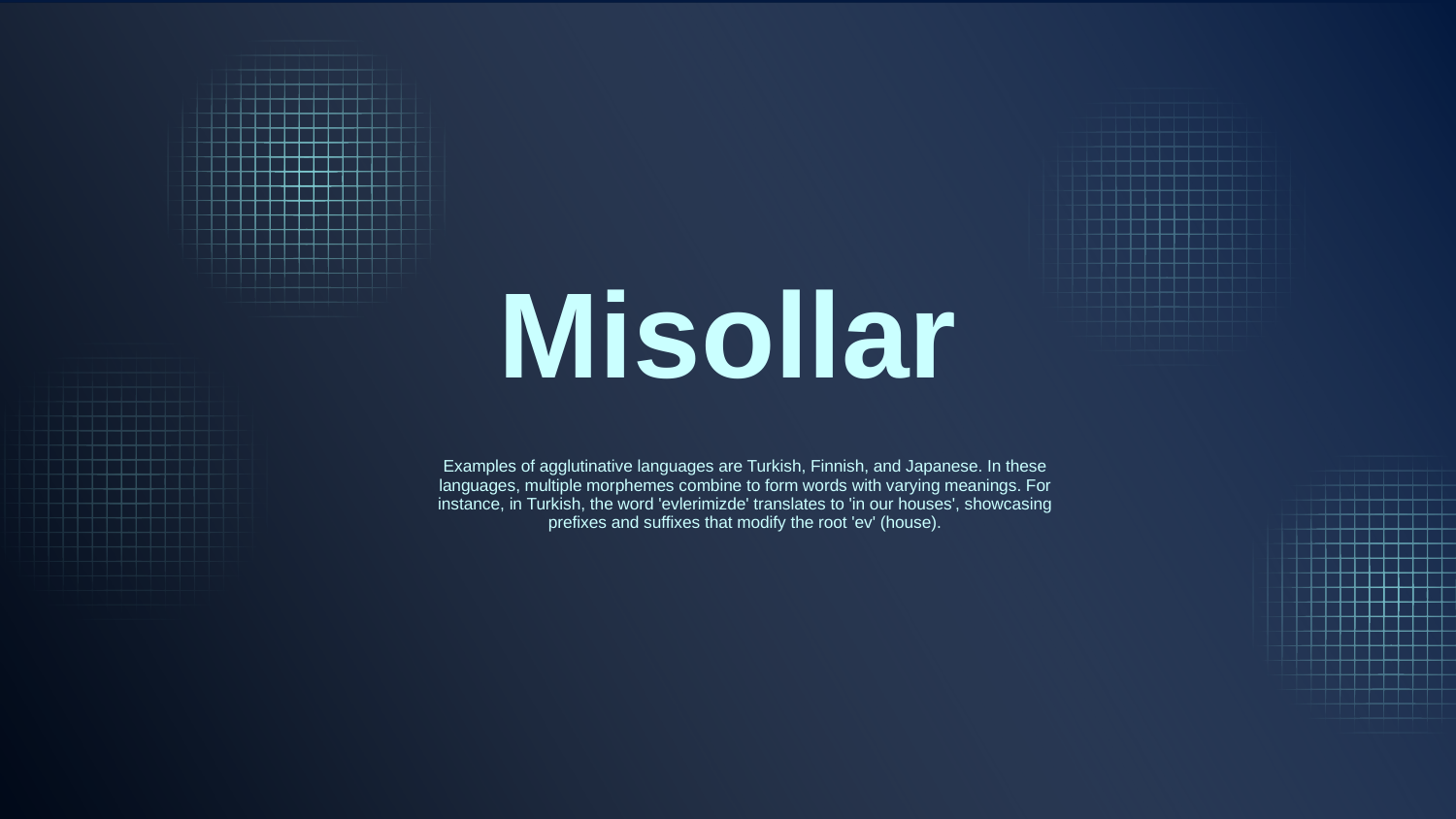

# Misollar
Examples of agglutinative languages are Turkish, Finnish, and Japanese. In these languages, multiple morphemes combine to form words with varying meanings. For instance, in Turkish, the word 'evlerimizde' translates to 'in our houses', showcasing prefixes and suffixes that modify the root 'ev' (house).